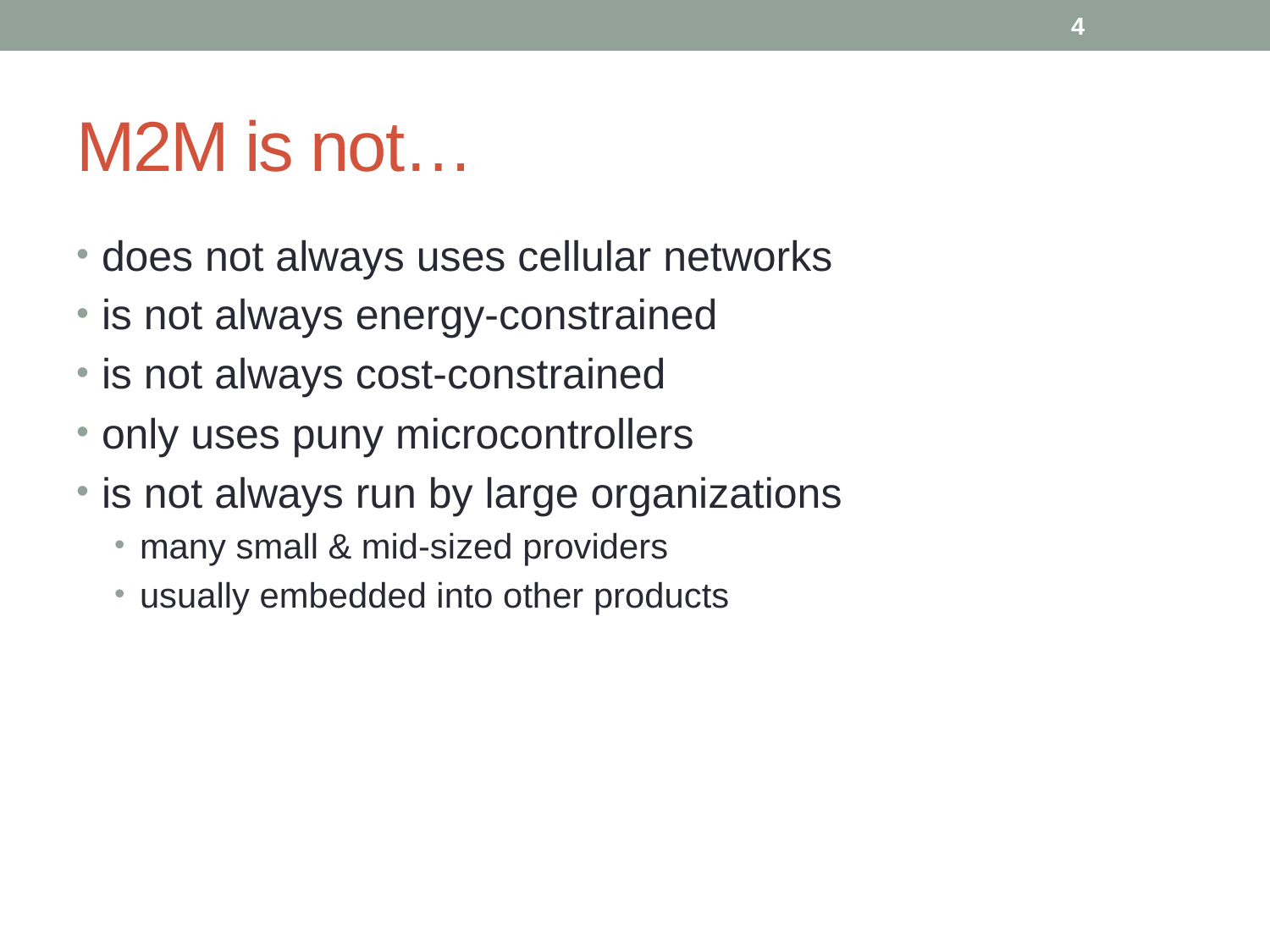

4
# M2M is not…
does not always uses cellular networks
is not always energy-constrained
is not always cost-constrained
only uses puny microcontrollers
is not always run by large organizations
many small & mid-sized providers
usually embedded into other products